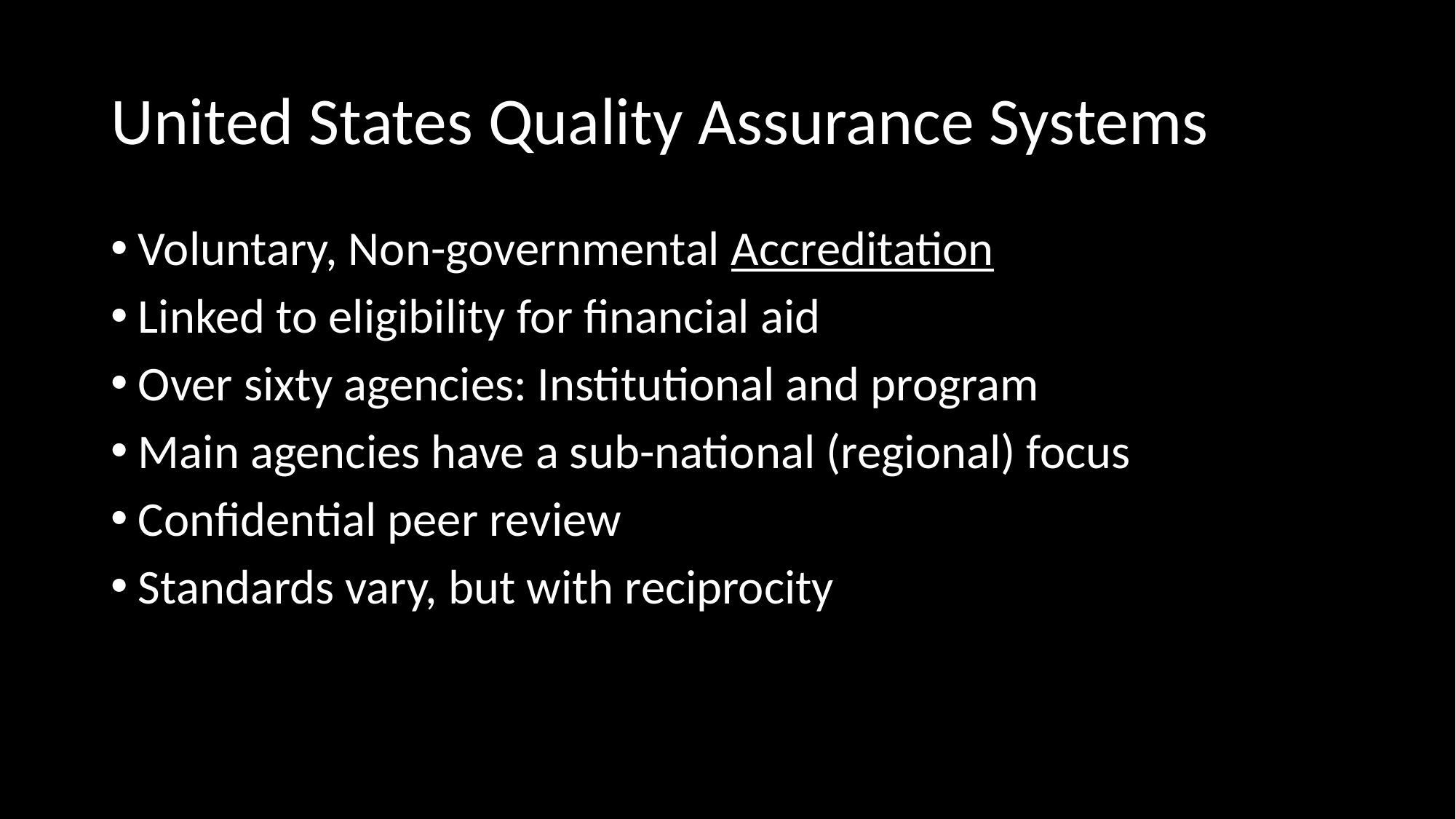

# United States Quality Assurance Systems
Voluntary, Non-governmental Accreditation
Linked to eligibility for financial aid
Over sixty agencies: Institutional and program
Main agencies have a sub-national (regional) focus
Confidential peer review
Standards vary, but with reciprocity